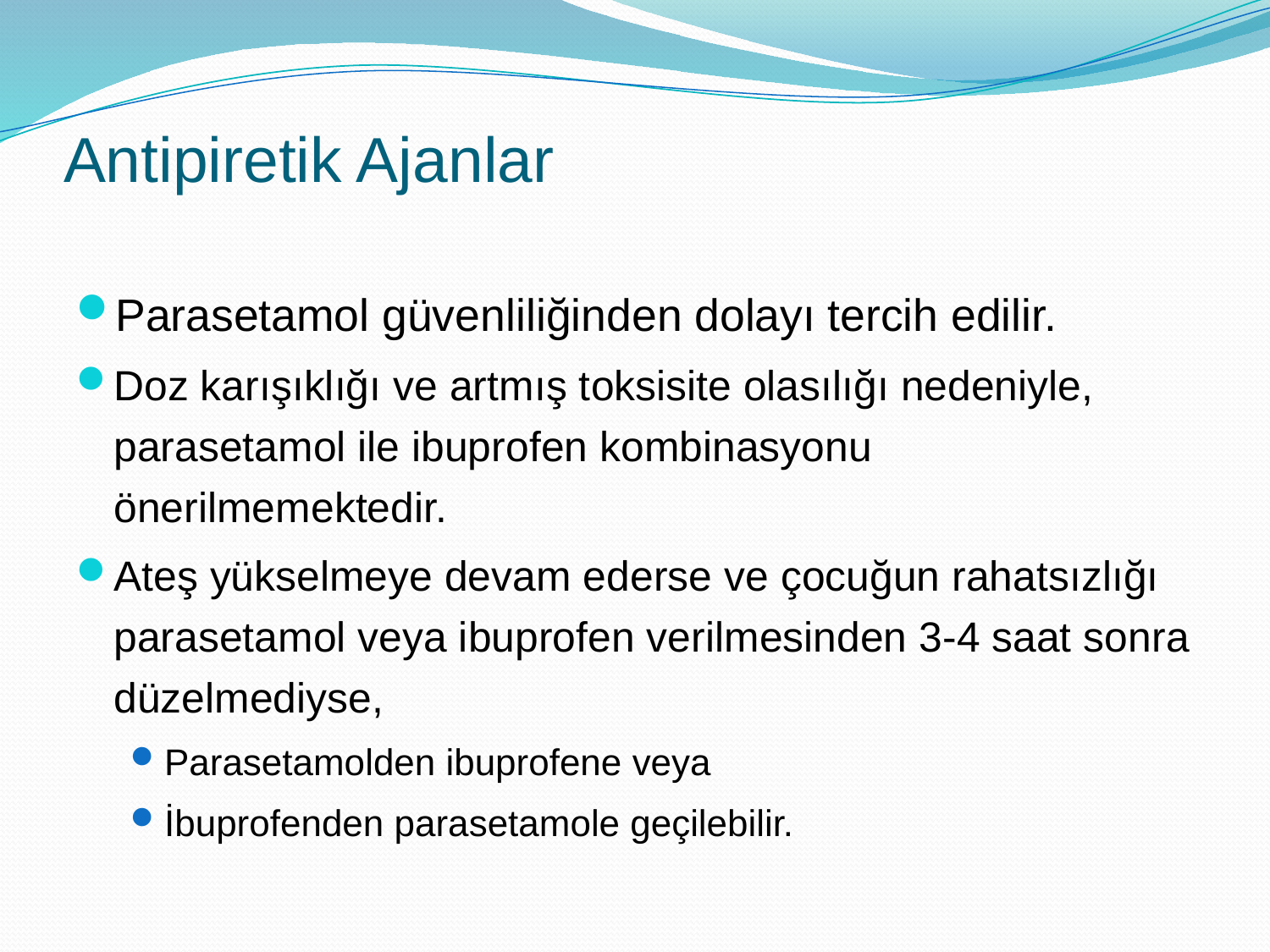

# Antipiretik Ajanlar
Parasetamol güvenliliğinden dolayı tercih edilir.
Doz karışıklığı ve artmış toksisite olasılığı nedeniyle, parasetamol ile ibuprofen kombinasyonu önerilmemektedir.
Ateş yükselmeye devam ederse ve çocuğun rahatsızlığı parasetamol veya ibuprofen verilmesinden 3-4 saat sonra düzelmediyse,
Parasetamolden ibuprofene veya
İbuprofenden parasetamole geçilebilir.